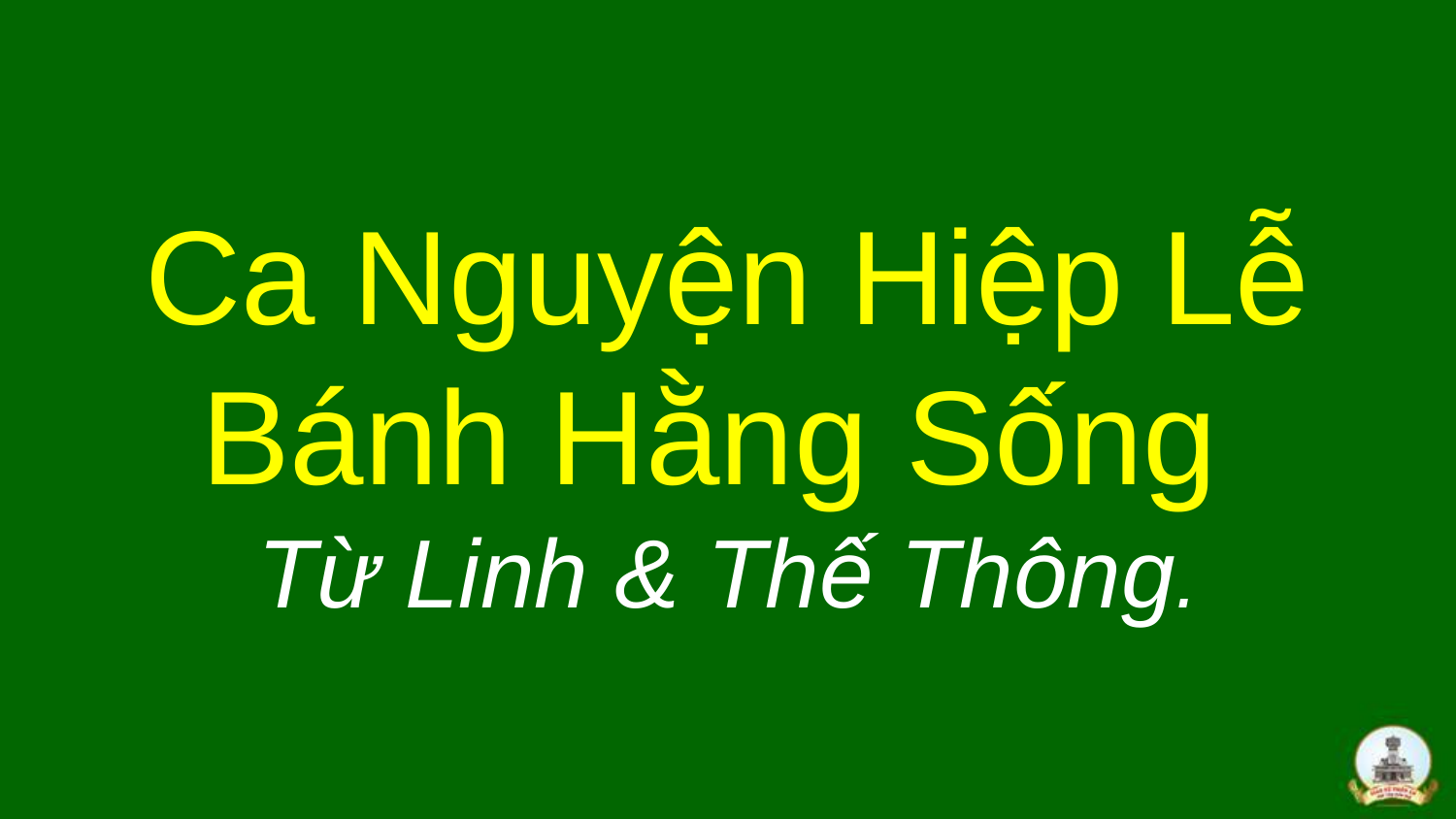

# Ca Nguyện Hiệp Lễ Bánh Hằng Sống Từ Linh & Thế Thông.